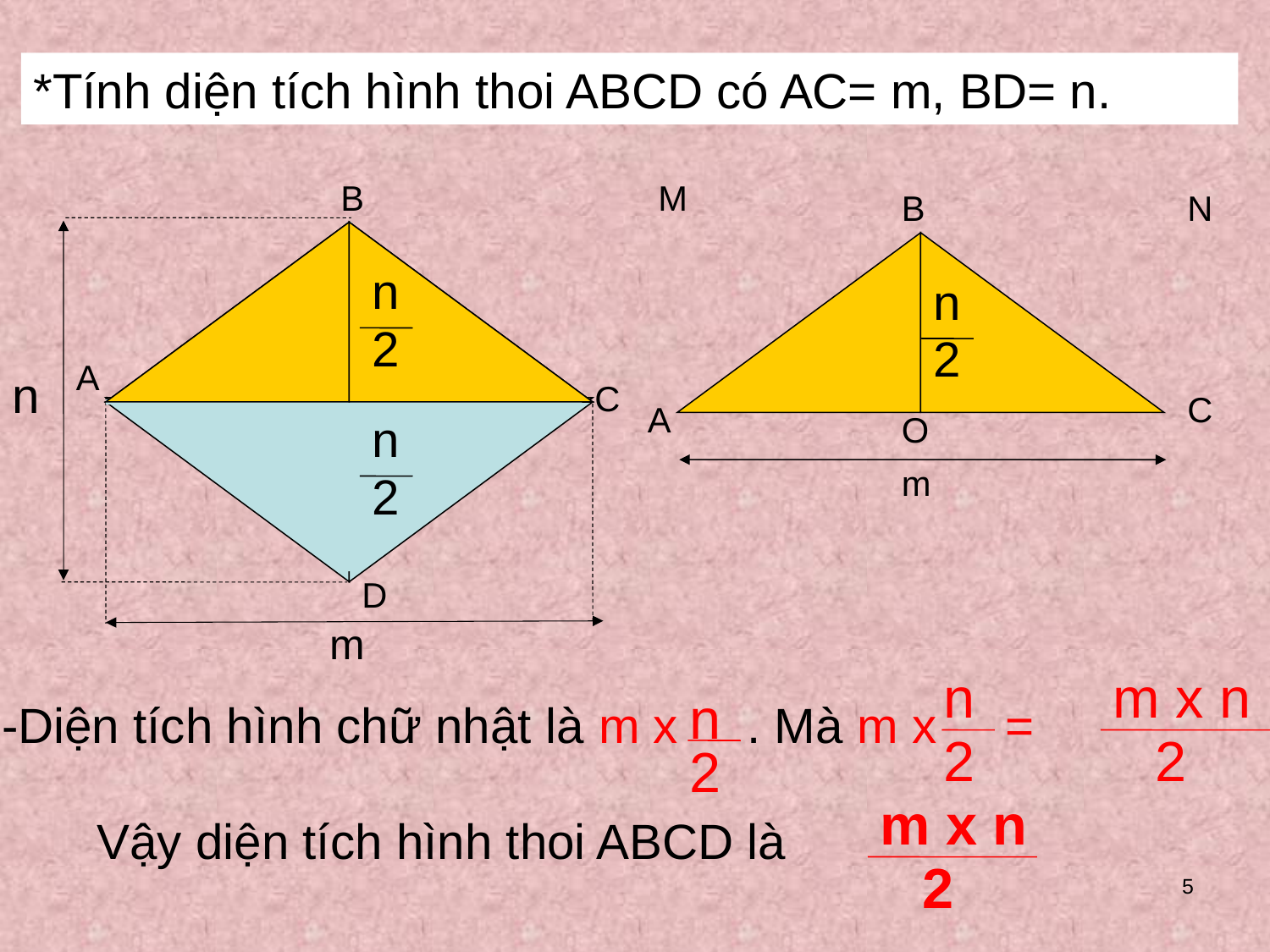

*Tính diện tích hình thoi ABCD có AC= m, BD= n.

B
M
B

n
2

C
A
m

O
N

n

n
2

n
2

O
A

C

n
2

m

n
2

D
n
2

m x n
2

n
2

-Diện tích hình chữ nhật là m x     . Mà m x     =
m x n
2

Vậy diện tích hình thoi ABCD là
5